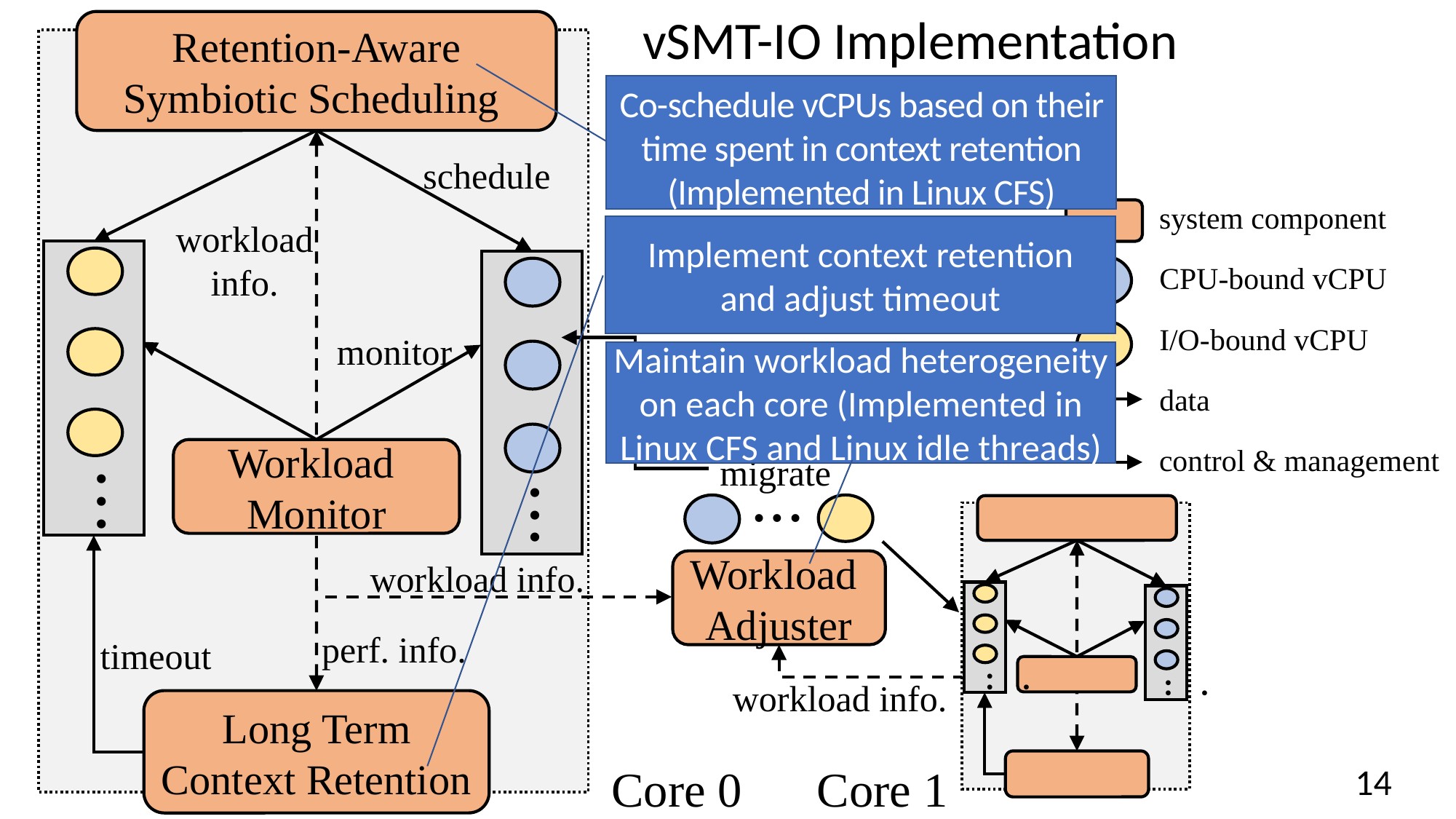

# vSMT-IO Implementation
Retention-Aware
Symbiotic Scheduling

Co-schedule vCPUs based on their time spent in context retention
(Implemented in Linux CFS)

schedule
system component

workload info.
Implement context retention and adjust timeout

. . .

. . .
CPU-bound vCPU

I/O-bound vCPU

monitor
Maintain workload heterogeneity on each core (Implemented in Linux CFS and Linux idle threads)
data
control & management
Workload
Monitor
migrate
. . .

. . .

. . .

workload info.
Workload
Adjuster
perf. info.
timeout
workload info.
Long Term Context Retention
Core 0
Core 1
14